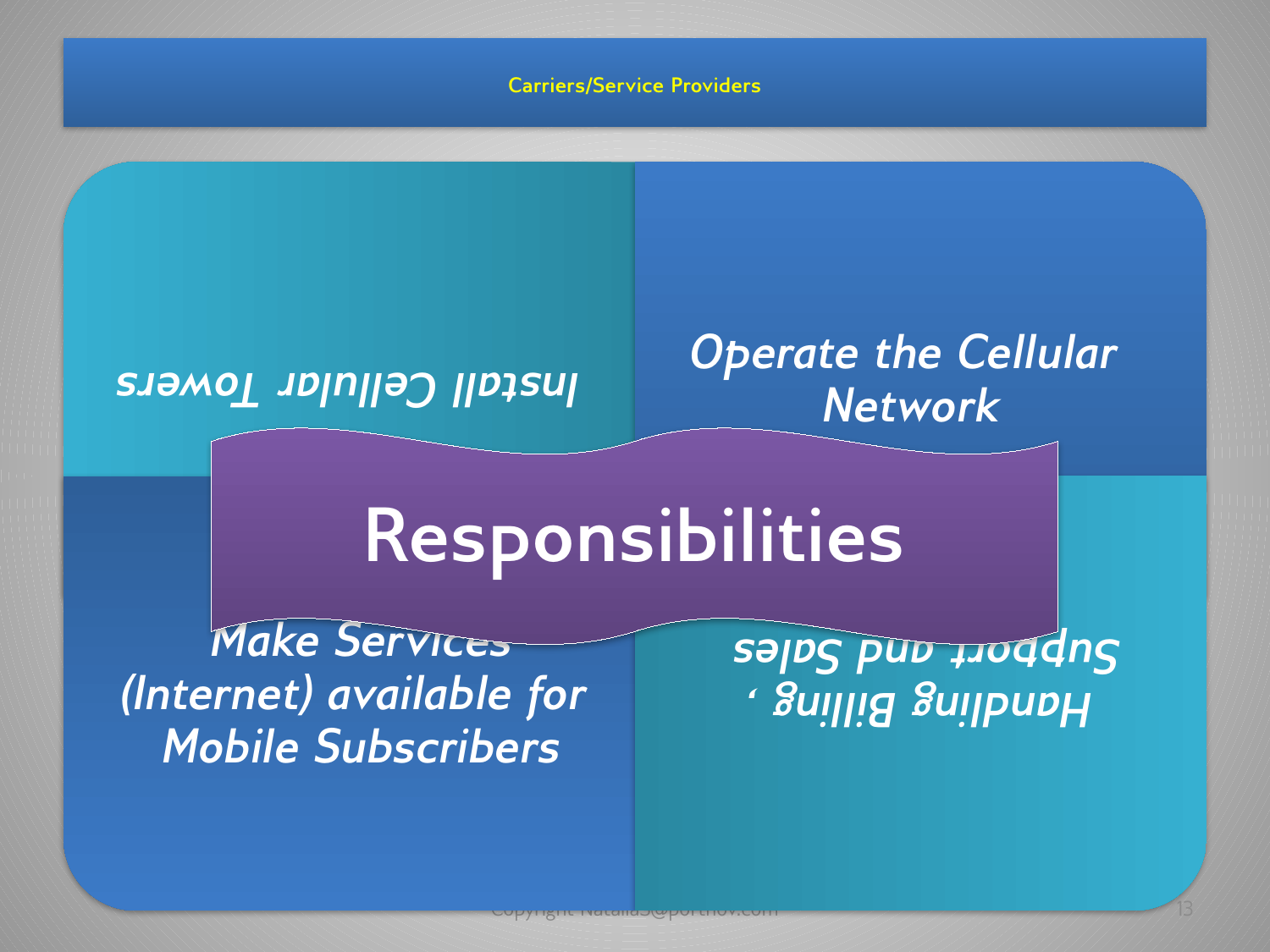

# Carriers/Service Providers
Install Cellular Towers
Operate the Cellular  Network
Make Services (Internet) available for  Mobile Subscribers
Handling Billing , Support and Sales
Responsibilities
Copyright NataliaS@portnov.com
13